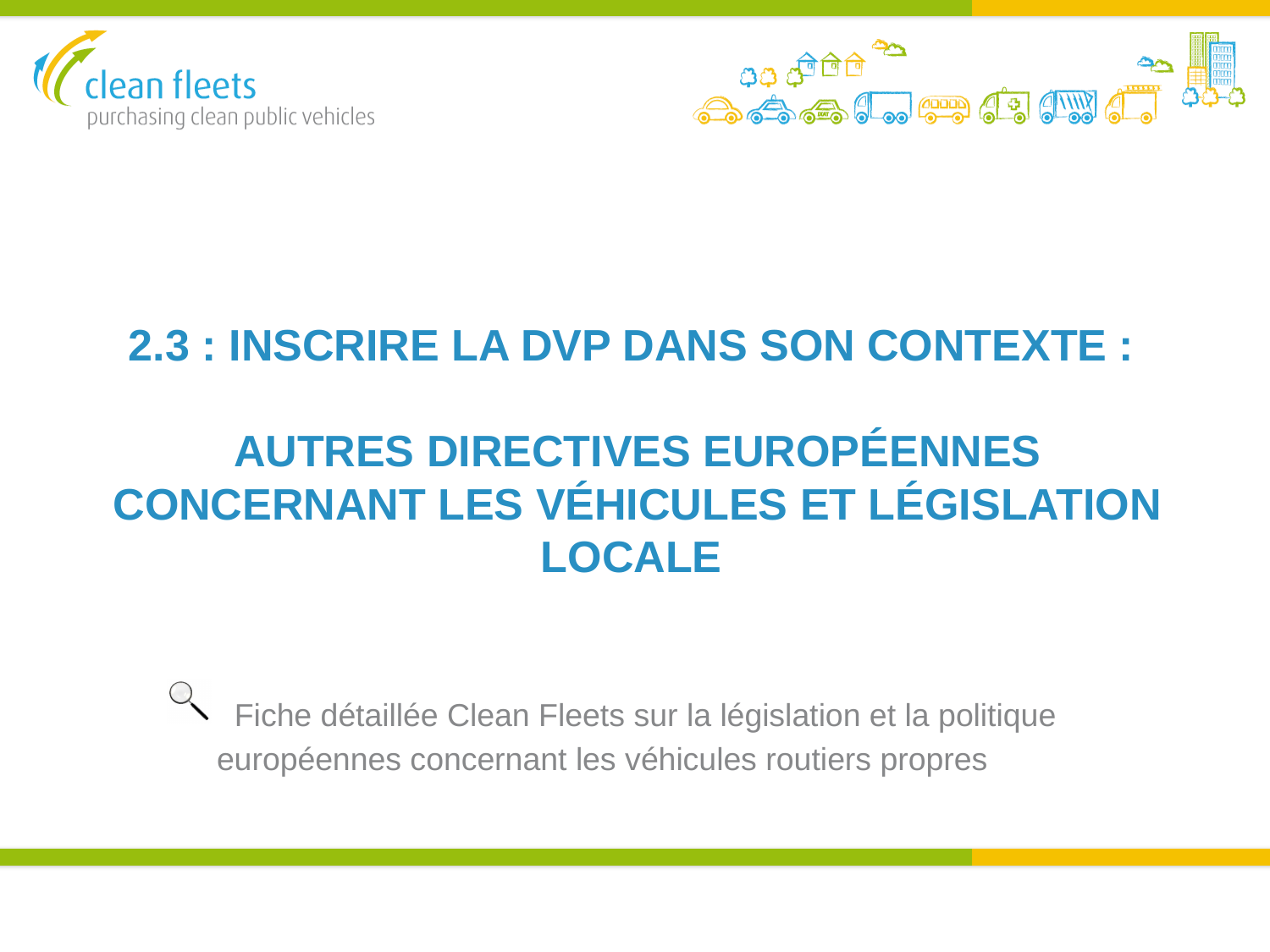

2.3 : INSCRIRE LA DVP DANS SON CONTEXTE :
AUTRES DIRECTIVES EUROPÉENNES CONCERNANT LES VÉHICULES ET LÉGISLATION LOCALE
.Fiche détaillée Clean Fleets sur la législation et la politique européennes concernant les véhicules routiers propres